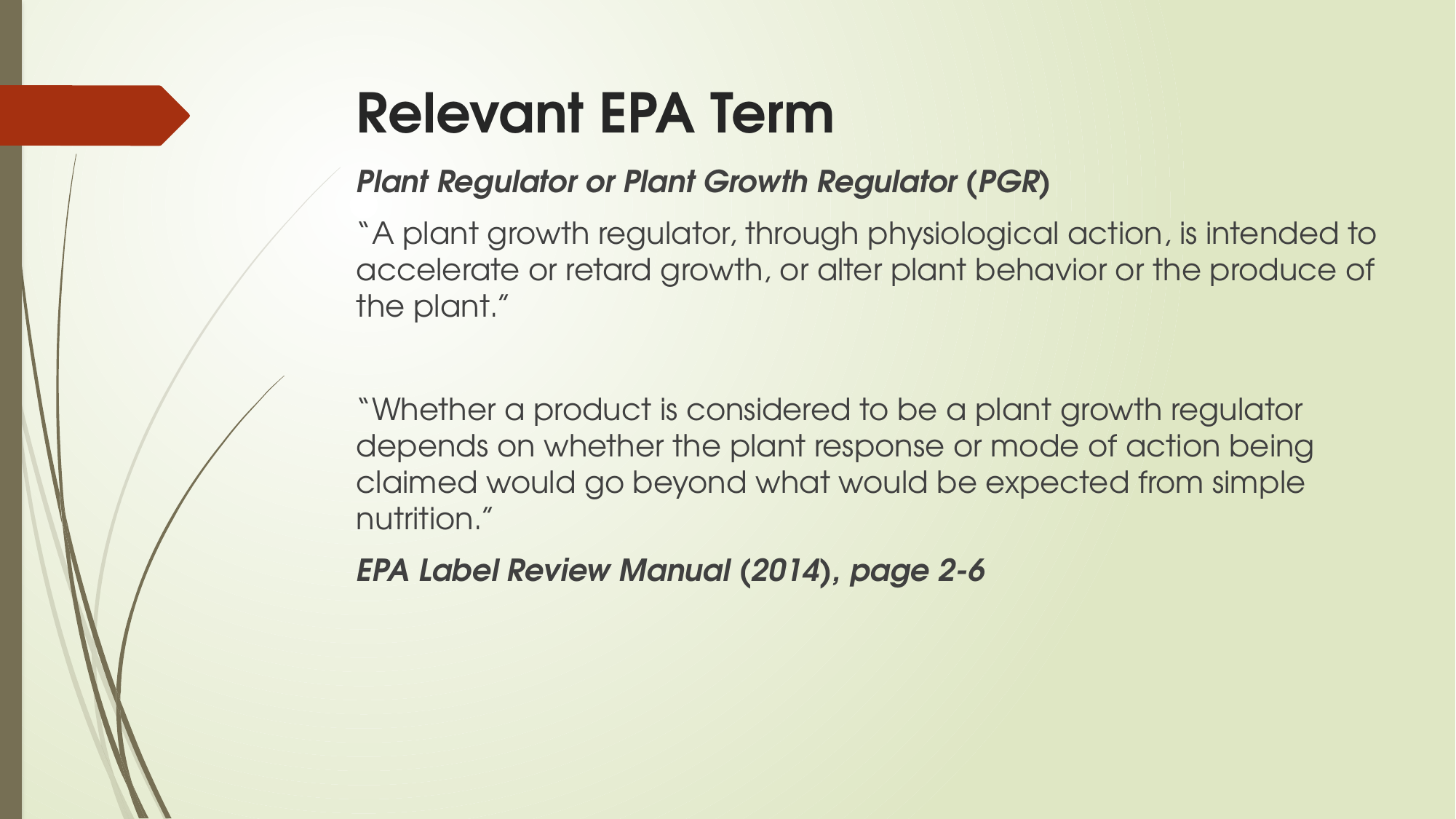

# Relevant EPA Term
Plant Regulator or Plant Growth Regulator (PGR)
“A plant growth regulator, through physiological action, is intended to accelerate or retard growth, or alter plant behavior or the produce of the plant.”

“Whether a product is considered to be a plant growth regulator depends on whether the plant response or mode of action being claimed would go beyond what would be expected from simple nutrition.”
EPA Label Review Manual (2014), page 2-6